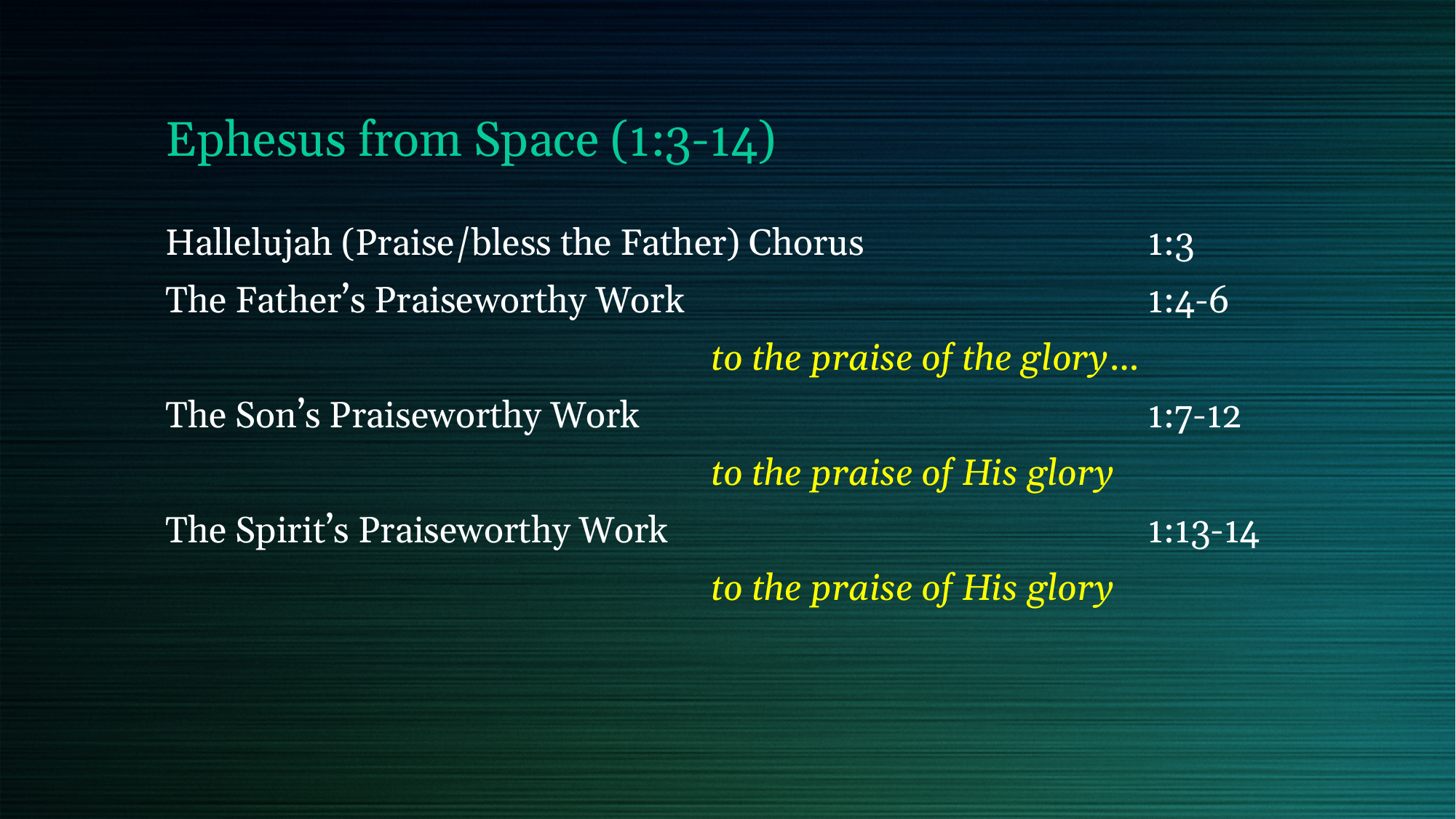

Ephesus from Space (1:3-14)
Hallelujah (Praise/bless the Father) Chorus			1:3
The Father’s Praiseworthy Work					1:4-6
					to the praise of the glory…
The Son’s Praiseworthy Work					1:7-12
					to the praise of His glory
The Spirit’s Praiseworthy Work					1:13-14
					to the praise of His glory